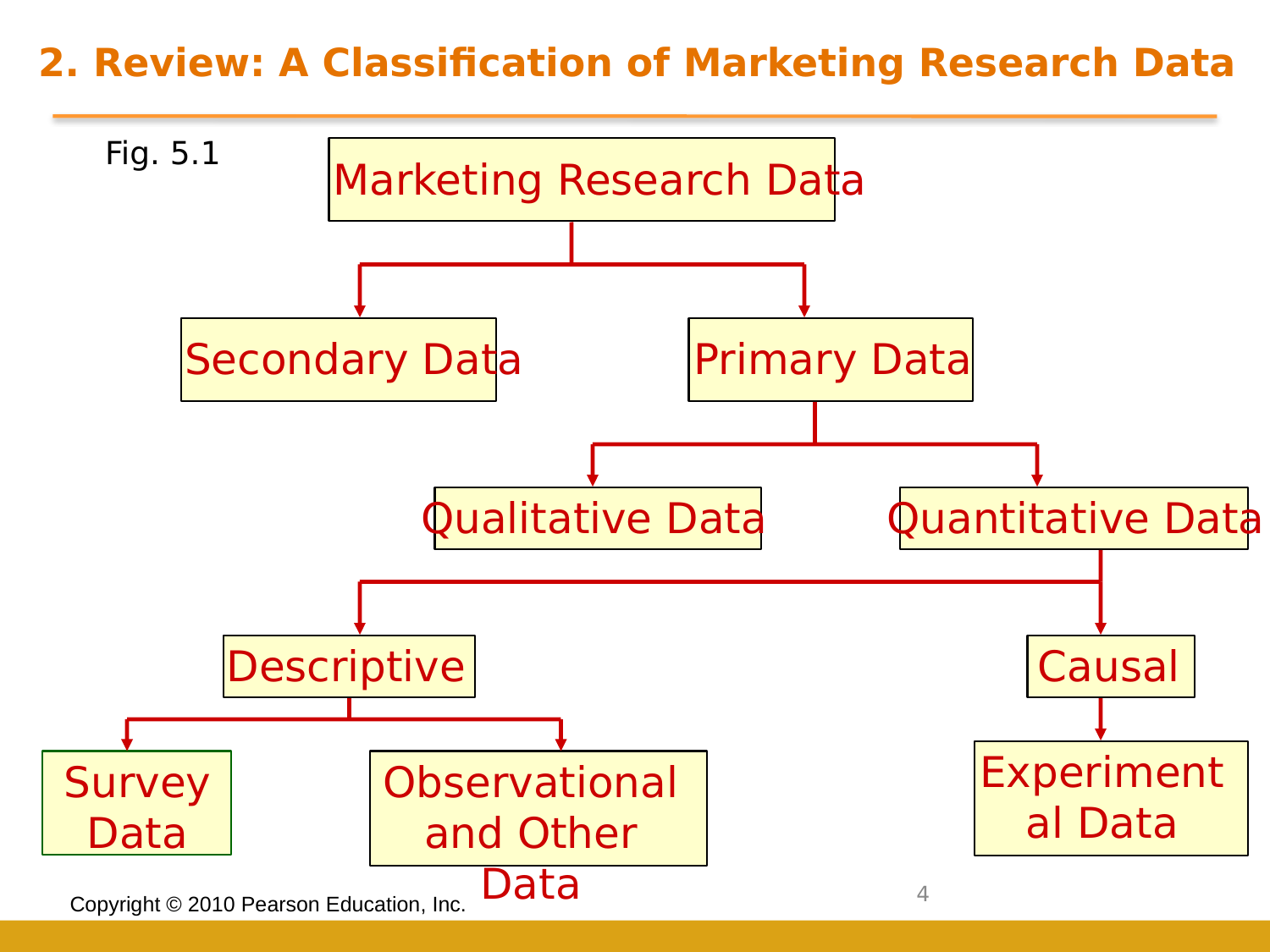

2. Review: A Classification of Marketing Research Data
Fig. 5.1

Marketing Research Data

Secondary Data
Primary Data

Qualitative Data
Quantitative Data

Descriptive
Causal

Experimental Data

Survey Data
Observational and Other Data

4